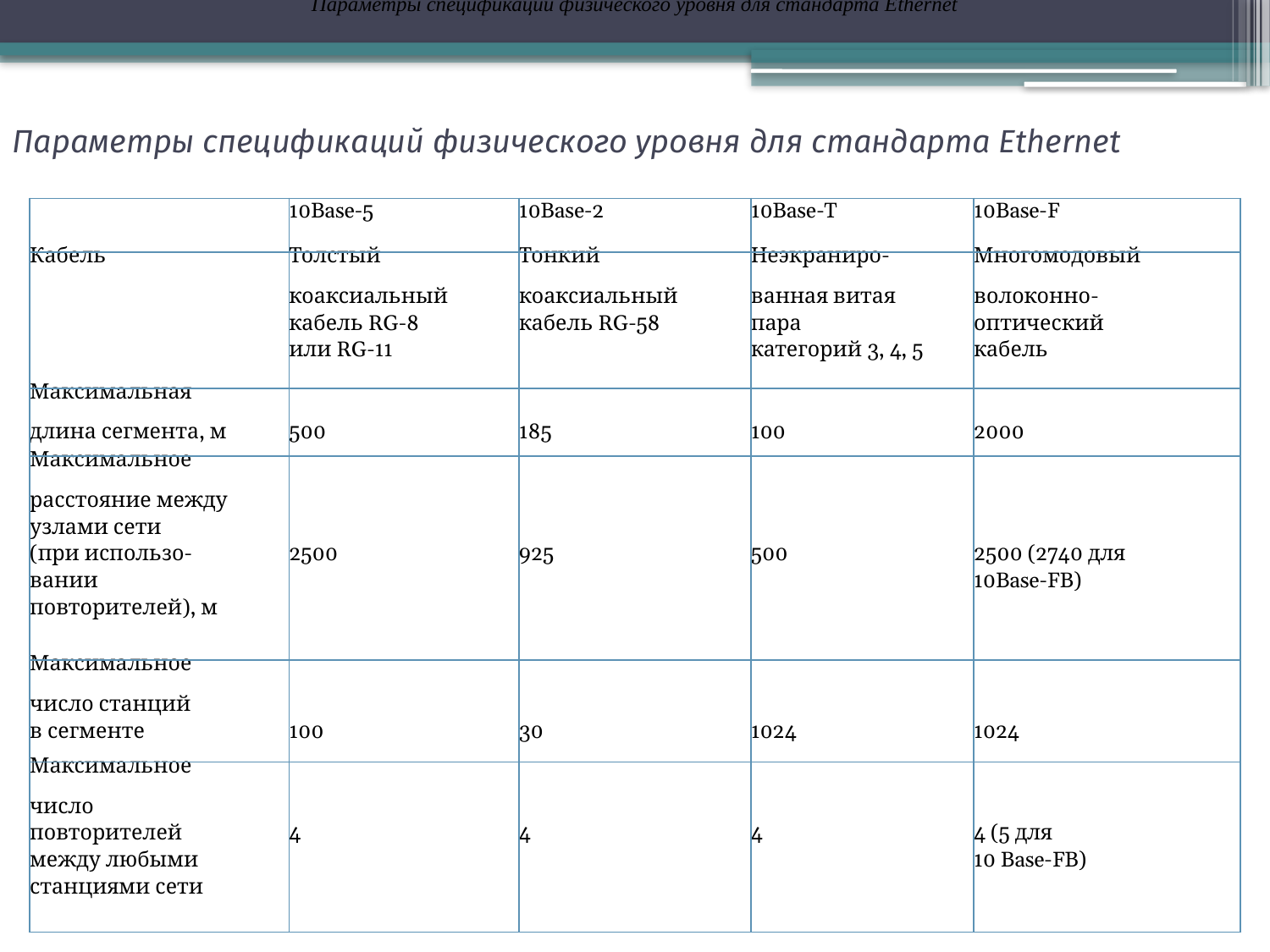

Параметры спецификаций физического уровня для стандарта Ethernet

# Параметры спецификаций физического уровня для стандарта Ethernet
|  | 10Base-5 | 10Base-2 | 10Base-T | 10Base-F |
| --- | --- | --- | --- | --- |
| Кабель | Толстый коаксиальный кабель RG-8 или RG-11 | Тонкий коаксиальный кабель RG-58 | Неэкраниро- ванная витая пара категорий 3, 4, 5 | Многомодовый волоконно- оптический кабель |
| Максимальная длина сегмента, м | 500 | 185 | 100 | 2000 |
| Максимальное расстояние между узлами сети (при использо- вании повторителей), м | 2500 | 925 | 500 | 2500 (2740 для 10Base-FB) |
| Максимальное число станций в сегменте | 100 | 30 | 1024 | 1024 |
| Максимальное число повторителей между любыми станциями сети | 4 | 4 | 4 | 4 (5 для 10 Base-FB) |